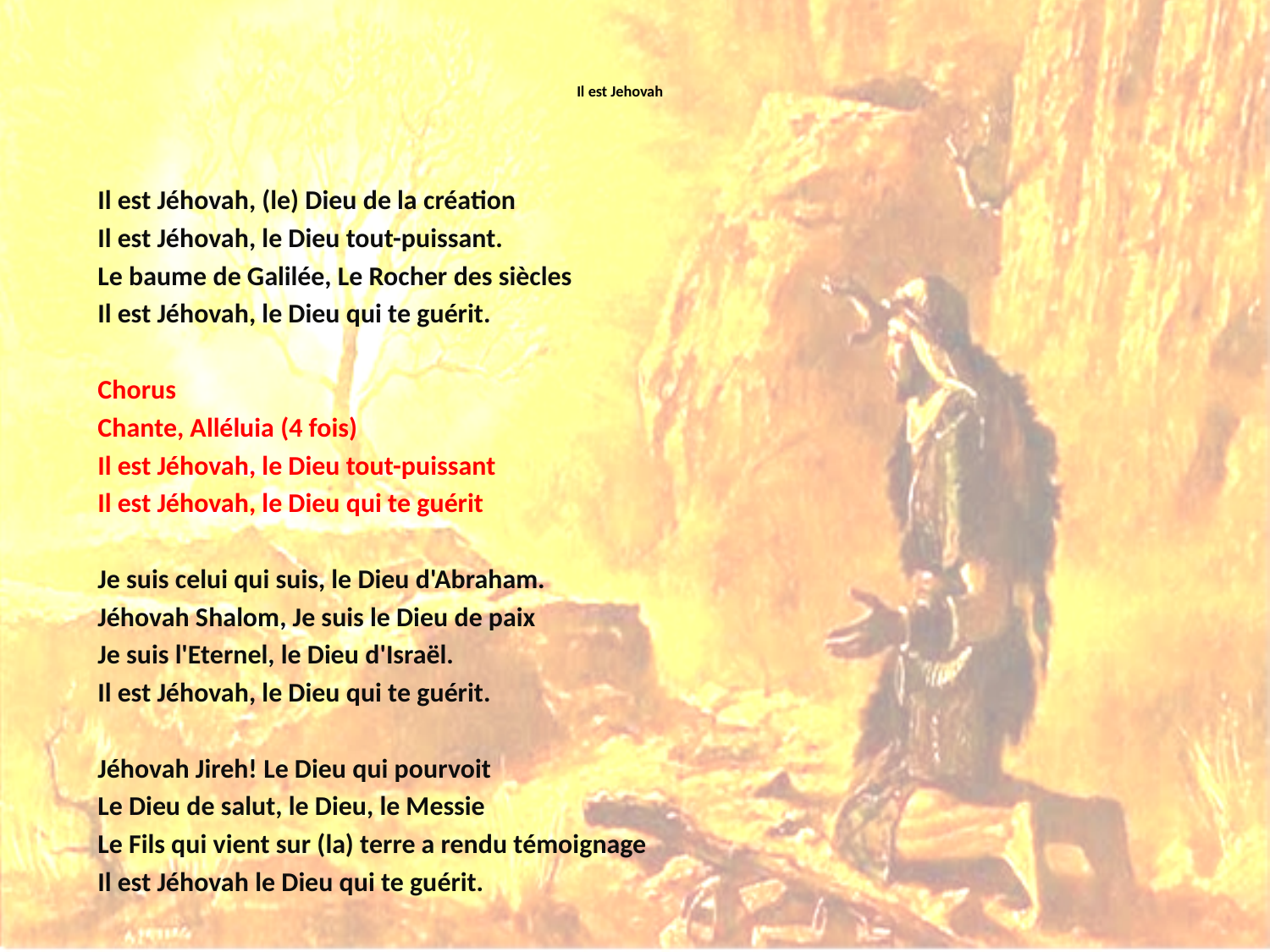

# Il est Jehovah
Il est Jéhovah, (le) Dieu de la création
Il est Jéhovah, le Dieu tout-puissant.
Le baume de Galilée, Le Rocher des siècles
Il est Jéhovah, le Dieu qui te guérit.

Chorus
Chante, Alléluia (4 fois)
Il est Jéhovah, le Dieu tout-puissant
Il est Jéhovah, le Dieu qui te guérit

Je suis celui qui suis, le Dieu d'Abraham.
Jéhovah Shalom, Je suis le Dieu de paix
Je suis l'Eternel, le Dieu d'Israël.
Il est Jéhovah, le Dieu qui te guérit.

Jéhovah Jireh! Le Dieu qui pourvoit
Le Dieu de salut, le Dieu, le Messie
Le Fils qui vient sur (la) terre a rendu témoignage
Il est Jéhovah le Dieu qui te guérit.